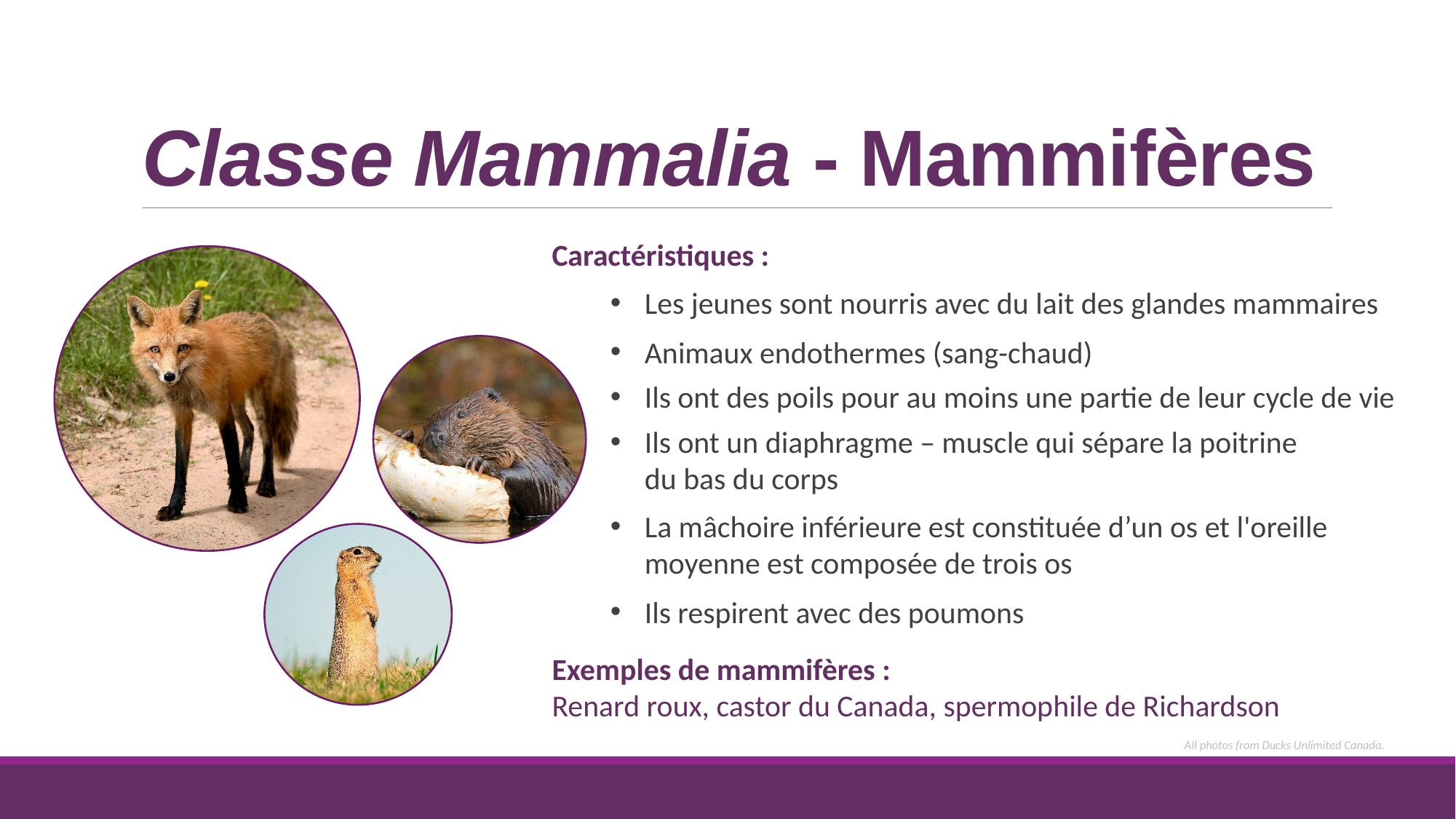

# Classe Mammalia - Mammifères
Caractéristiques :

Les jeunes sont nourris avec du lait des glandes mammaires
Animaux endothermes (sang-chaud)

Ils ont des poils pour au moins une partie de leur cycle de vie
Ils ont un diaphragme – muscle qui sépare la poitrine du bas du corps
La mâchoire inférieure est constituée d’un os et l'oreille moyenne est composée de trois os

Ils respirent avec des poumons
Exemples de mammifères :
Renard roux, castor du Canada, spermophile de Richardson
All photos from Ducks Unlimited Canada.